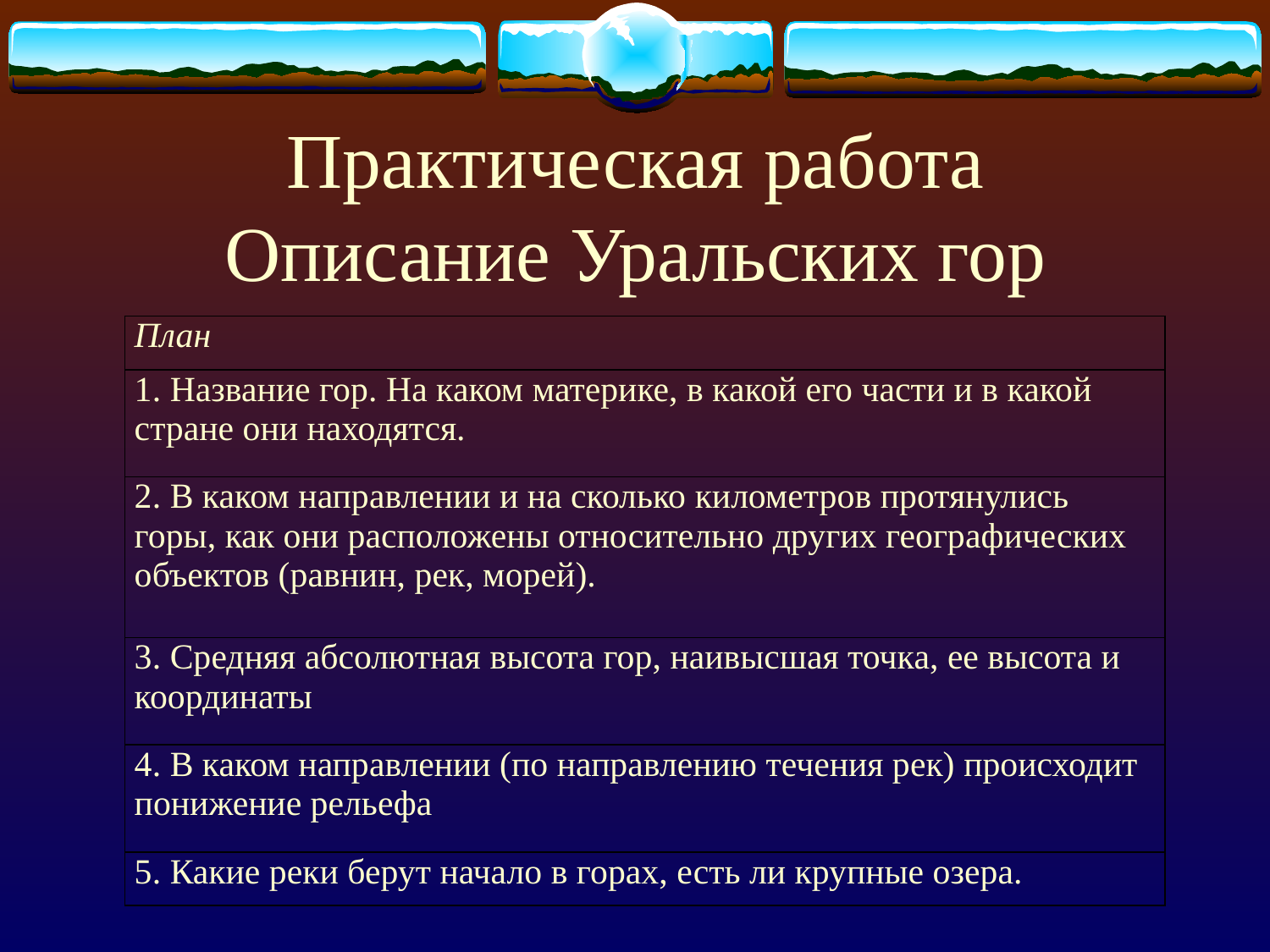

# Практическая работа Описание Уральских гор
| План |
| --- |
| 1. Название гор. На каком материке, в какой его части и в какой стране они находятся. |
| 2. В каком направлении и на сколько километров протянулись горы, как они расположены относительно других географических объектов (равнин, рек, морей). |
| 3. Средняя абсолютная высота гор, наивысшая точка, ее высота и координаты |
| 4. В каком направлении (по направлению течения рек) происходит понижение рельефа |
| 5. Какие реки берут начало в горах, есть ли крупные озера. |